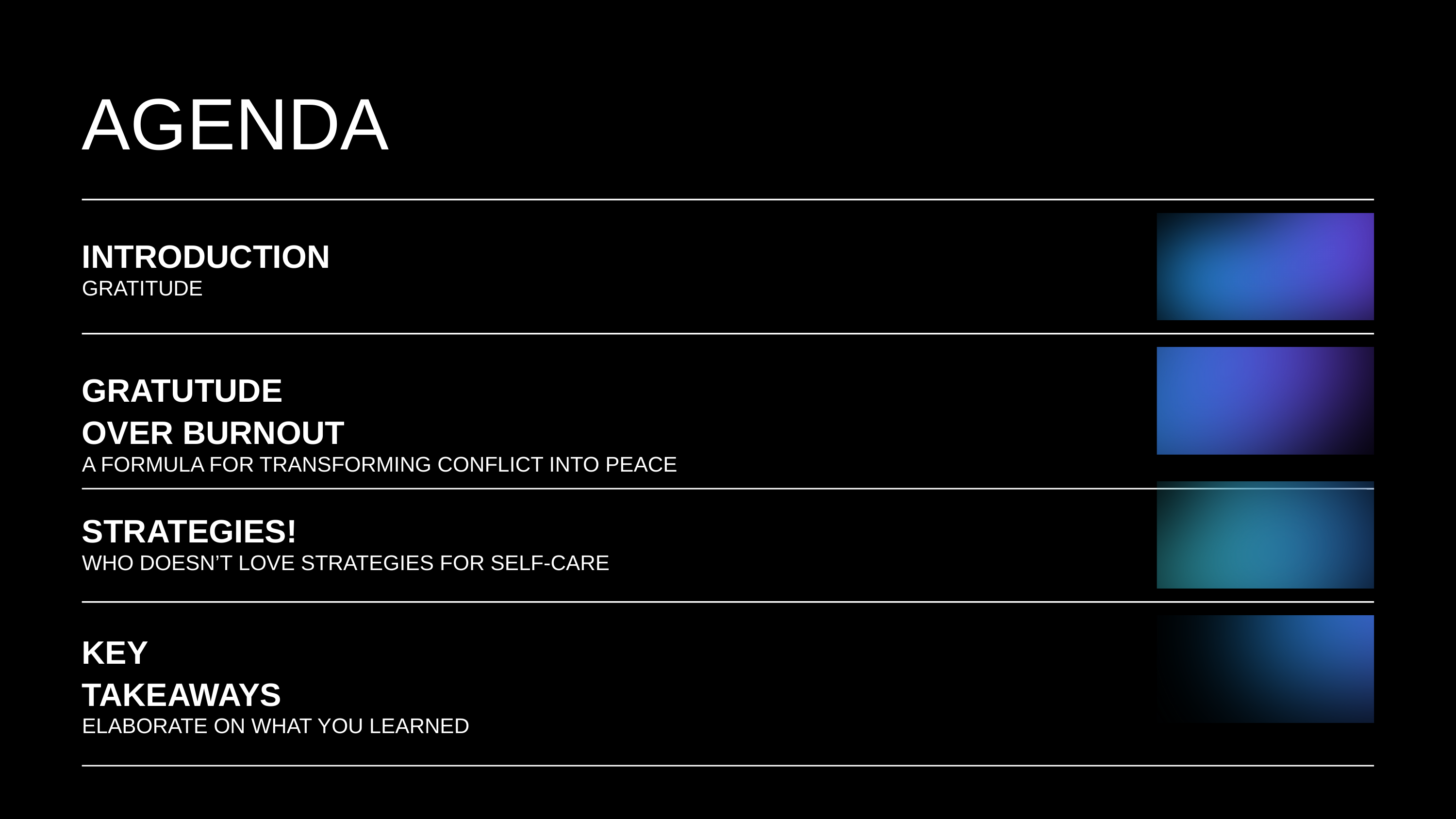

AGENDA

INTRODUCTION
GRATITUDE

GRATUTUDE OVER BURNOUT
A FORMULA FOR TRANSFORMING CONFLICT INTO PEACE

STRATEGIES!
WHO DOESN’T LOVE STRATEGIES FOR SELF-CARE

KEY TAKEAWAYS
ELABORATE ON WHAT YOU LEARNED